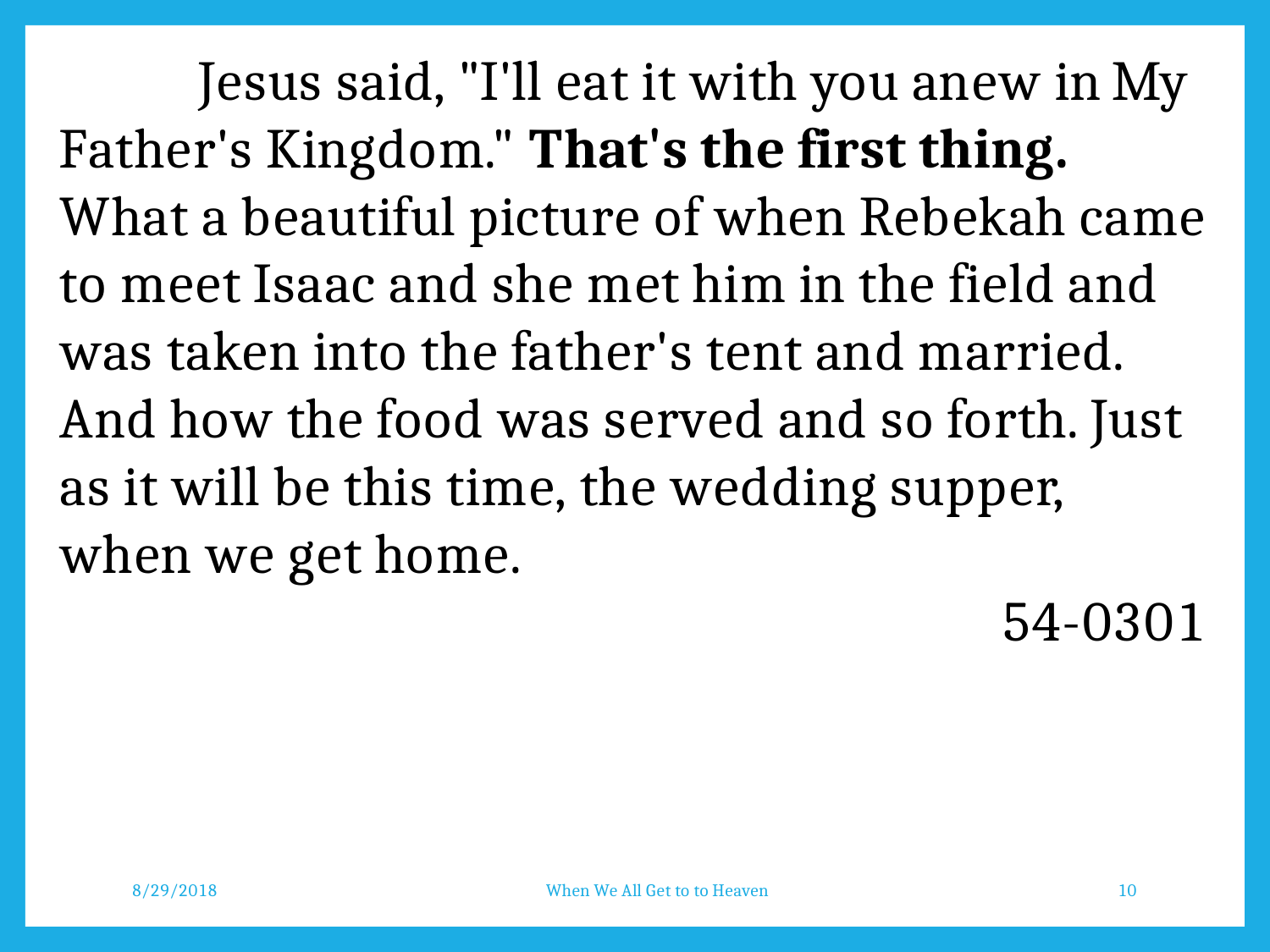

Jesus said, "I'll eat it with you anew in My Father's Kingdom." That's the first thing. What a beautiful picture of when Rebekah came to meet Isaac and she met him in the field and was taken into the father's tent and married. And how the food was served and so forth. Just as it will be this time, the wedding supper, when we get home.
54-0301
8/29/2018
When We All Get to to Heaven
10